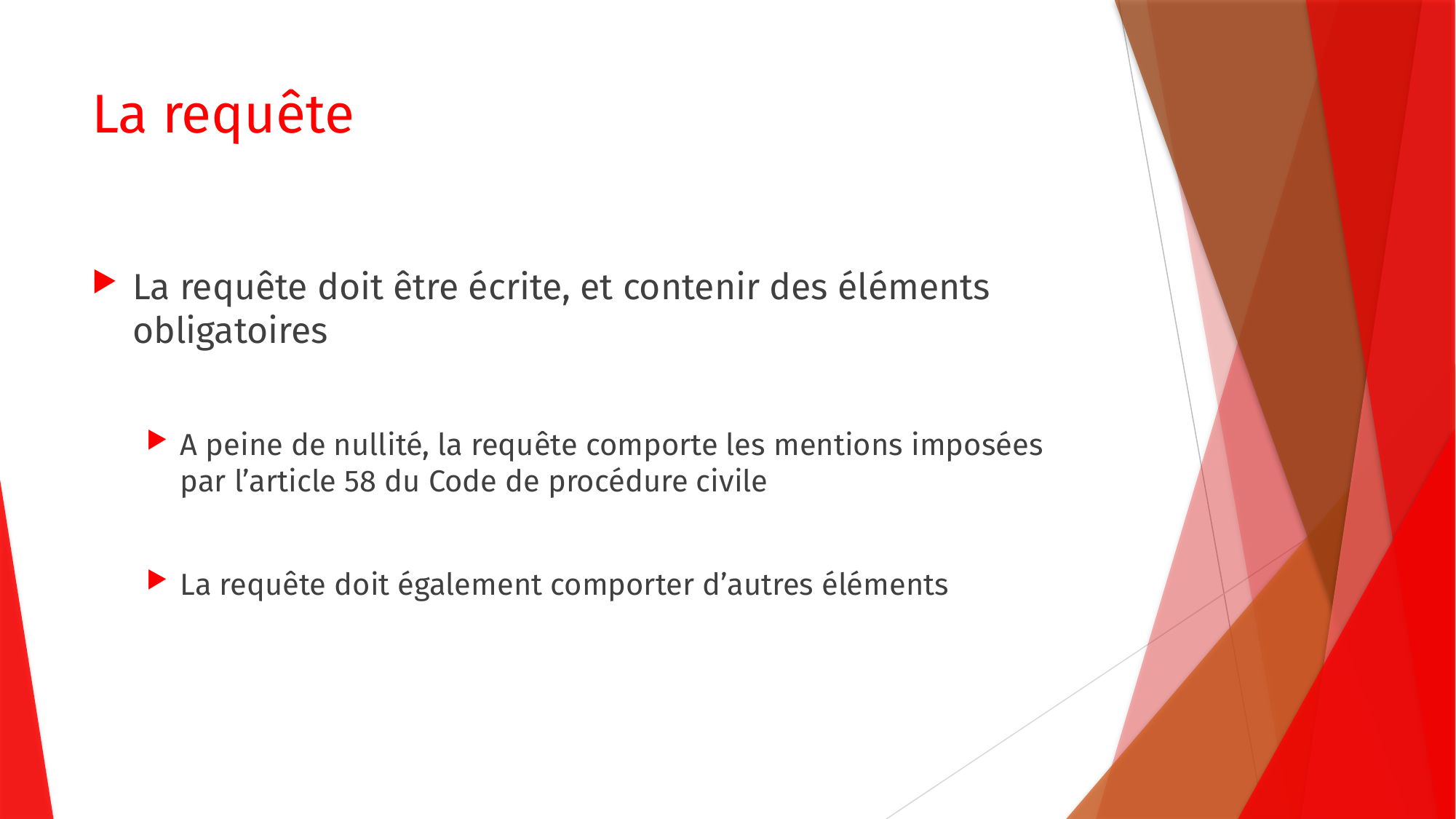

# La requête
La requête doit être écrite, et contenir des éléments obligatoires

A peine de nullité, la requête comporte les mentions imposées par l’article 58 du Code de procédure civile

La requête doit également comporter d’autres éléments